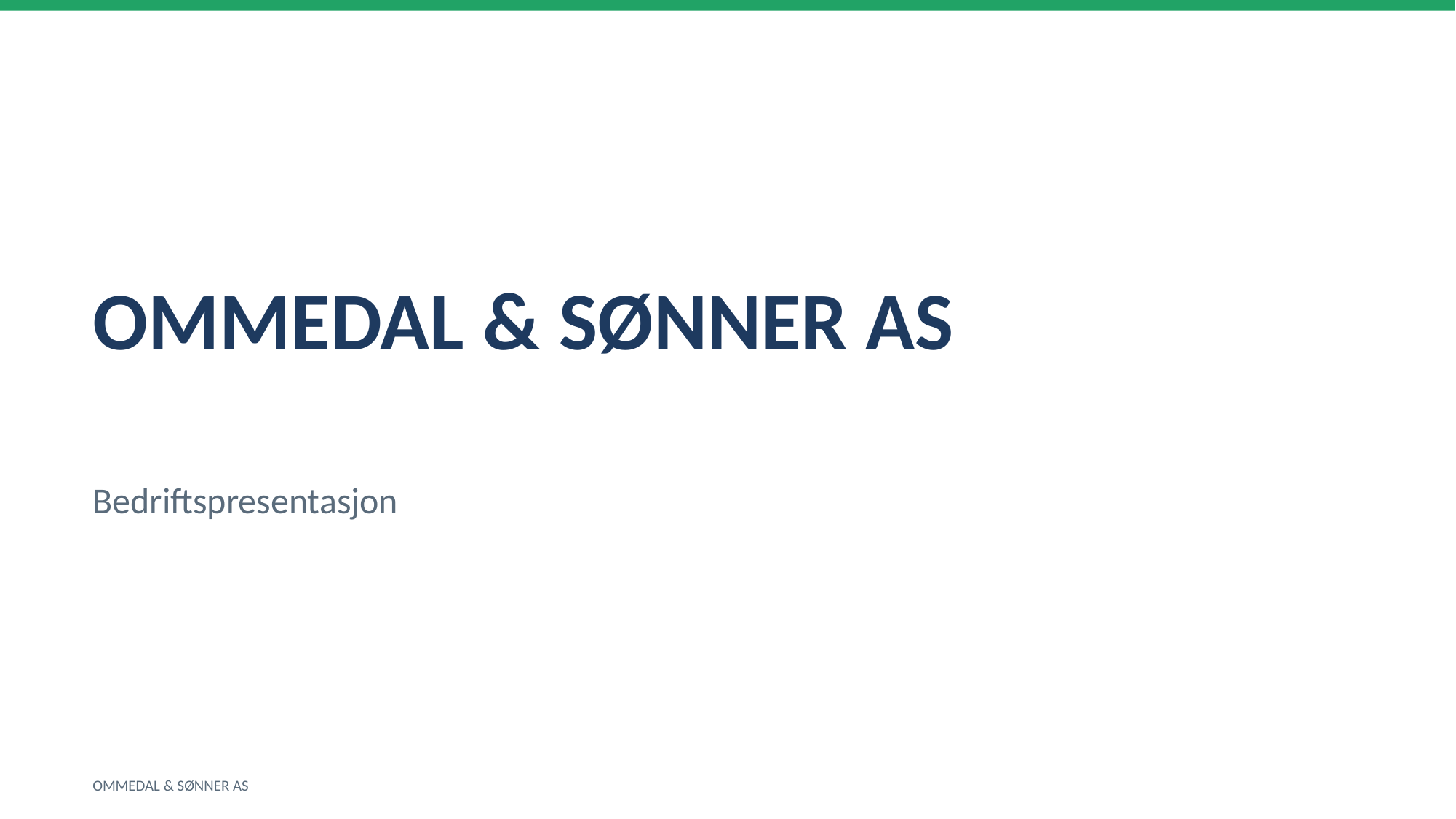

OMMEDAL & SØNNER AS
Bedriftspresentasjon
OMMEDAL & SØNNER AS